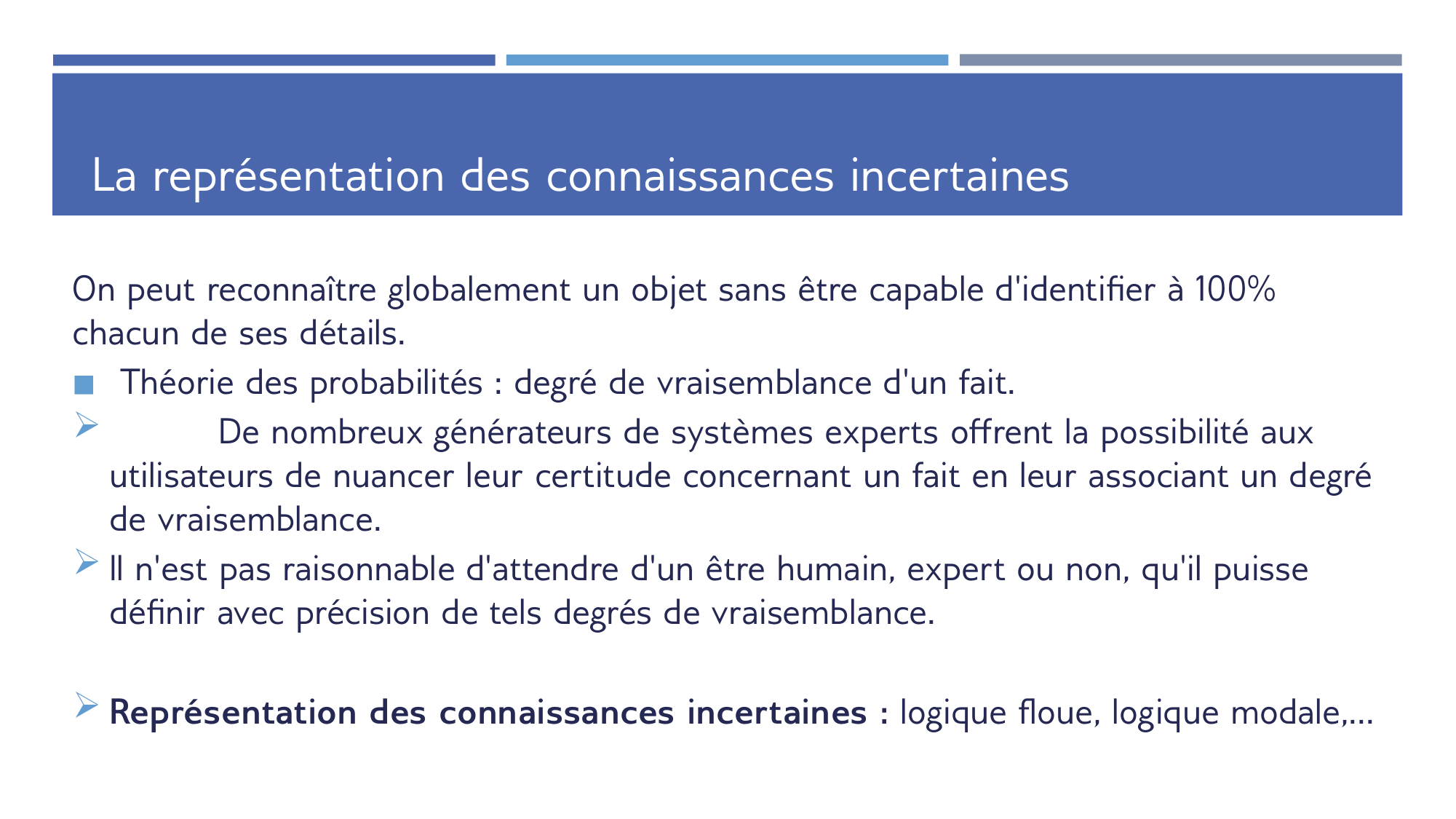

# La représentation des connaissances incertaines
On peut reconnaître globalement un objet sans être capable d'identifier à 100% chacun de ses détails.
 Théorie des probabilités : degré de vraisemblance d'un fait.
	De nombreux générateurs de systèmes experts offrent la possibilité aux utilisateurs de nuancer leur certitude concernant un fait en leur associant un degré de vraisemblance.
Il n'est pas raisonnable d'attendre d'un être humain, expert ou non, qu'il puisse définir avec précision de tels degrés de vraisemblance.

Représentation des connaissances incertaines : logique floue, logique modale,...